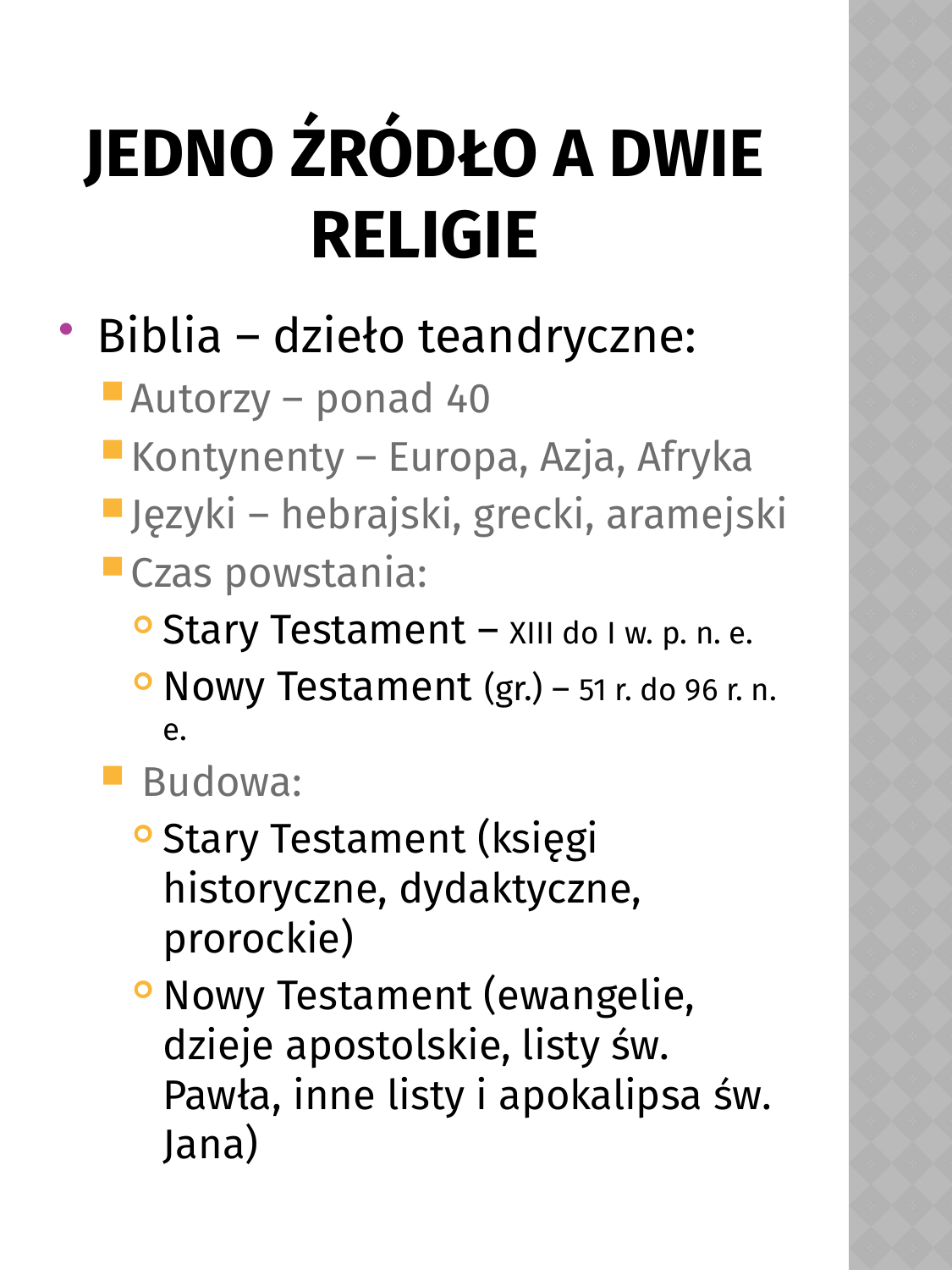

# Jedno źródło a dwie religie
Biblia – dzieło teandryczne:
Autorzy – ponad 40
Kontynenty – Europa, Azja, Afryka
Języki – hebrajski, grecki, aramejski
Czas powstania:
Stary Testament – XIII do I w. p. n. e.
Nowy Testament (gr.) – 51 r. do 96 r. n. e.
 Budowa:
Stary Testament (księgi historyczne, dydaktyczne, prorockie)
Nowy Testament (ewangelie, dzieje apostolskie, listy św. Pawła, inne listy i apokalipsa św. Jana)